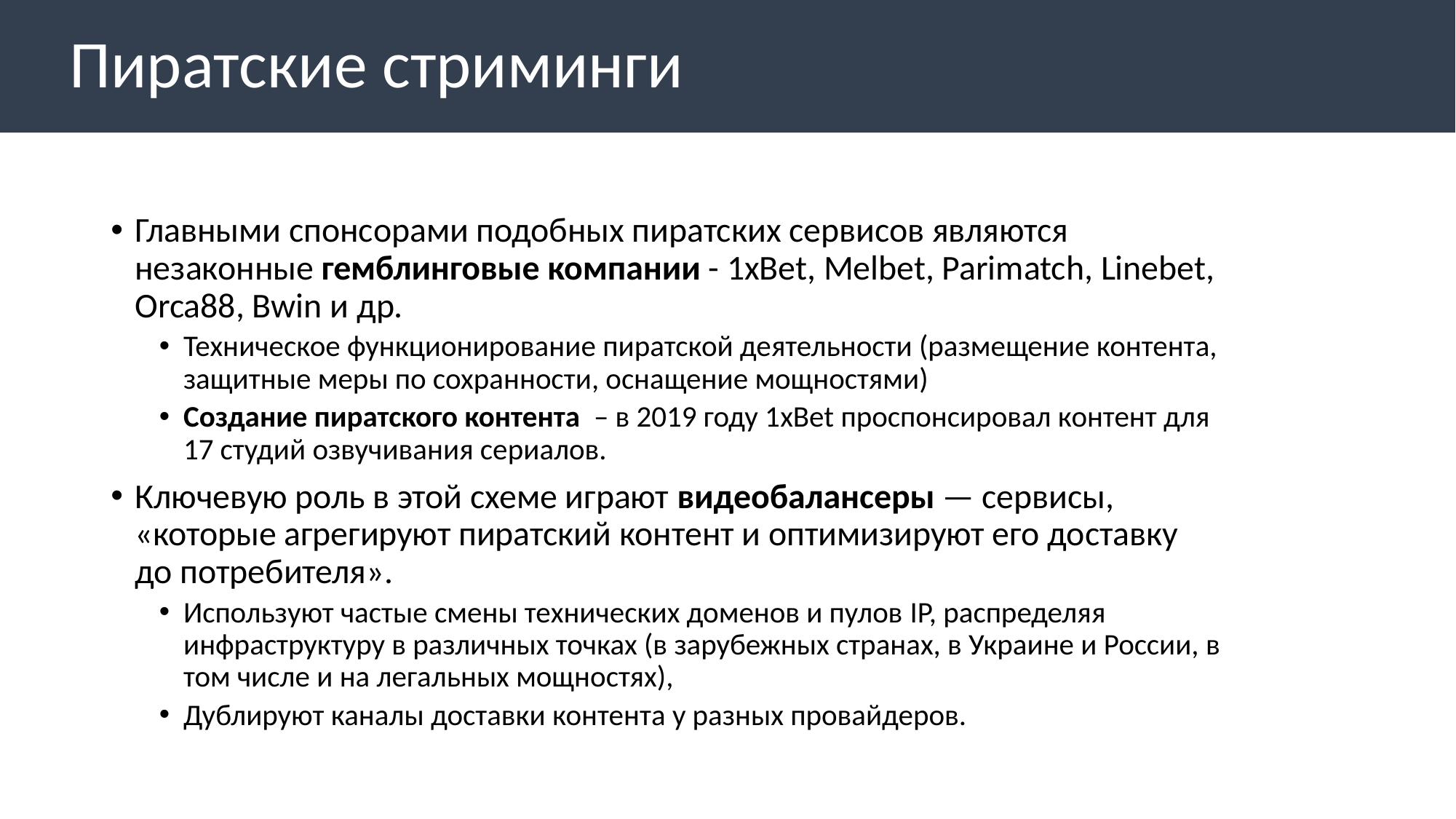

# Пиратские стриминги

Главными спонсорами подобных пиратских сервисов являются незаконные гемблинговые компании - 1xBet, Melbet, Parimatch, Linebet, Orca88, Bwin и др.
Техническое функционирование пиратской деятельности (размещение контента, защитные меры по сохранности, оснащение мощностями)
Создание пиратского контента  – в 2019 году 1xBet проспонсировал контент для 17 студий озвучивания сериалов.
Ключевую роль в этой схеме играют видеобалансеры — сервисы, «которые агрегируют пиратский контент и оптимизируют его доставку до потребителя».
Используют частые смены технических доменов и пулов IP, распределяя инфраструктуру в различных точках (в зарубежных странах, в Украине и России, в том числе и на легальных мощностях),
Дублируют каналы доставки контента у разных провайдеров.